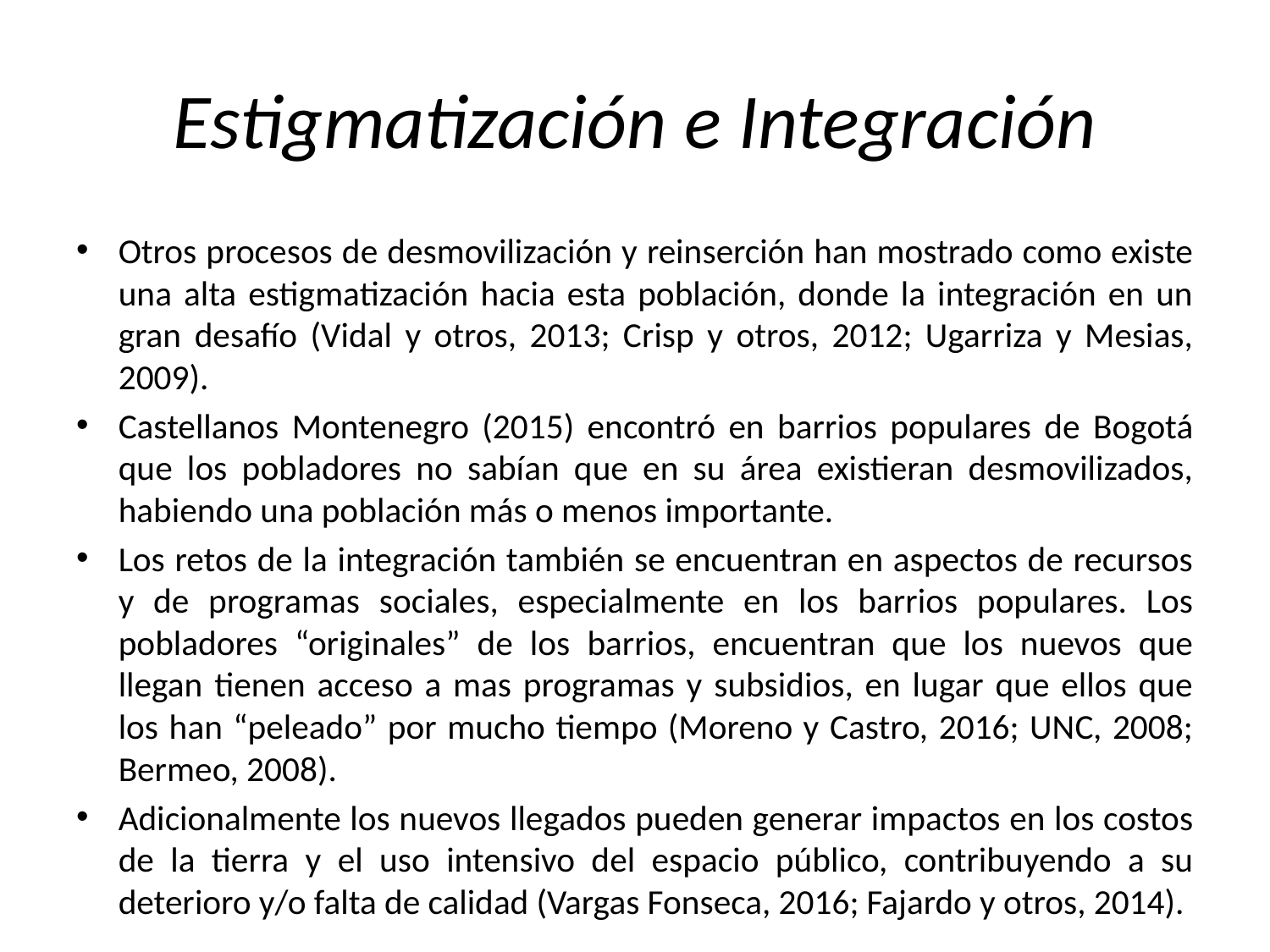

# Estigmatización e Integración
Otros procesos de desmovilización y reinserción han mostrado como existe una alta estigmatización hacia esta población, donde la integración en un gran desafío (Vidal y otros, 2013; Crisp y otros, 2012; Ugarriza y Mesias, 2009).
Castellanos Montenegro (2015) encontró en barrios populares de Bogotá que los pobladores no sabían que en su área existieran desmovilizados, habiendo una población más o menos importante.
Los retos de la integración también se encuentran en aspectos de recursos y de programas sociales, especialmente en los barrios populares. Los pobladores “originales” de los barrios, encuentran que los nuevos que llegan tienen acceso a mas programas y subsidios, en lugar que ellos que los han “peleado” por mucho tiempo (Moreno y Castro, 2016; UNC, 2008; Bermeo, 2008).
Adicionalmente los nuevos llegados pueden generar impactos en los costos de la tierra y el uso intensivo del espacio público, contribuyendo a su deterioro y/o falta de calidad (Vargas Fonseca, 2016; Fajardo y otros, 2014).